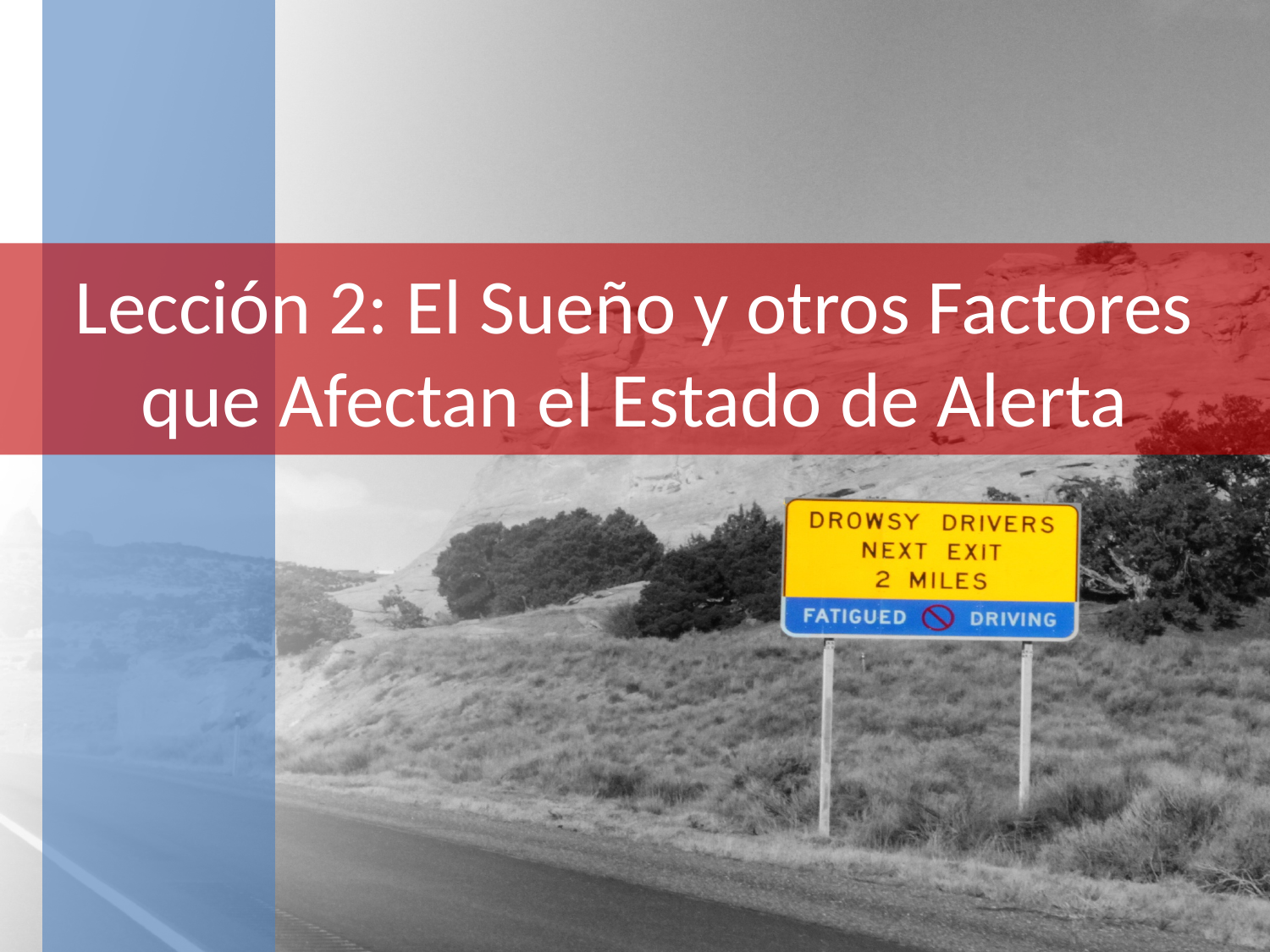

# Lección 2: El Sueño y otros Factores que Afectan el Estado de Alerta